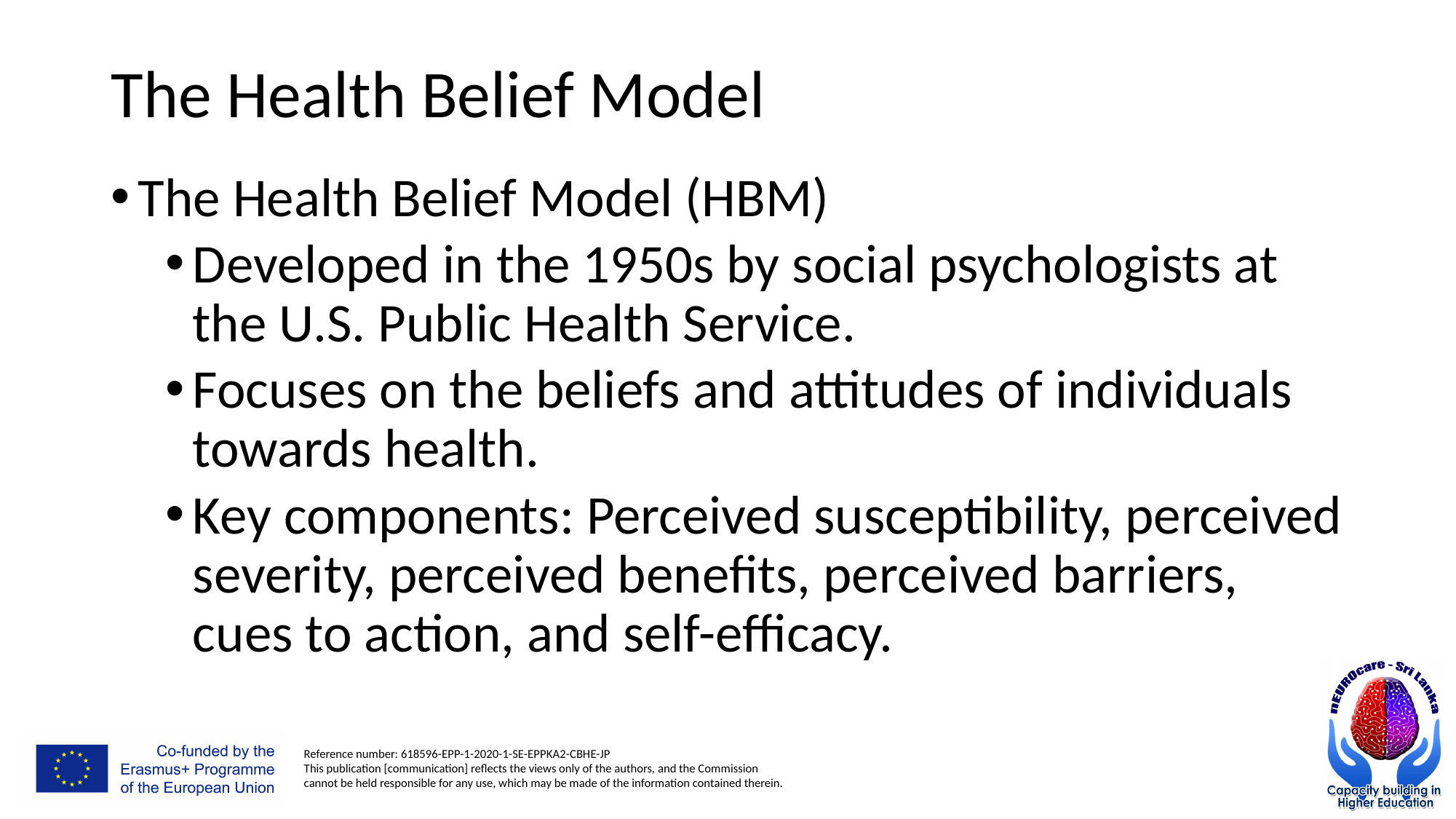

# The Health Belief Model
The Health Belief Model (HBM)
Developed in the 1950s by social psychologists at the U.S. Public Health Service.
Focuses on the beliefs and attitudes of individuals towards health.
Key components: Perceived susceptibility, perceived severity, perceived benefits, perceived barriers, cues to action, and self-efficacy.